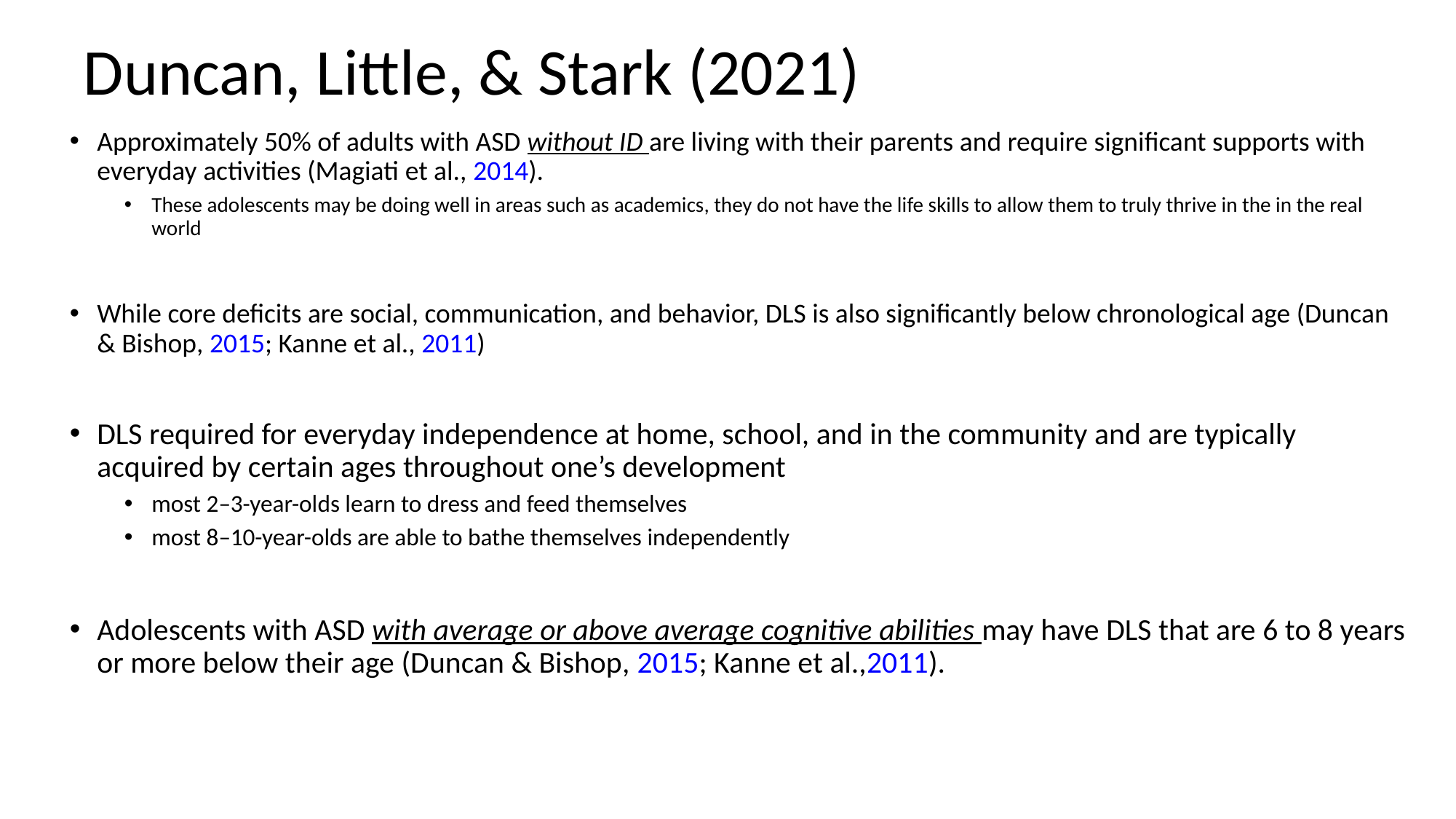

# Duncan, Little, & Stark (2021)
Approximately 50% of adults with ASD without ID are living with their parents and require significant supports with everyday activities (Magiati et al., 2014).
These adolescents may be doing well in areas such as academics, they do not have the life skills to allow them to truly thrive in the in the real world

While core deficits are social, communication, and behavior, DLS is also significantly below chronological age (Duncan & Bishop, 2015; Kanne et al., 2011)

DLS required for everyday independence at home, school, and in the community and are typically acquired by certain ages throughout one’s development
most 2–3-year-olds learn to dress and feed themselves
most 8–10-year-olds are able to bathe themselves independently

Adolescents with ASD with average or above average cognitive abilities may have DLS that are 6 to 8 years or more below their age (Duncan & Bishop, 2015; Kanne et al.,2011).